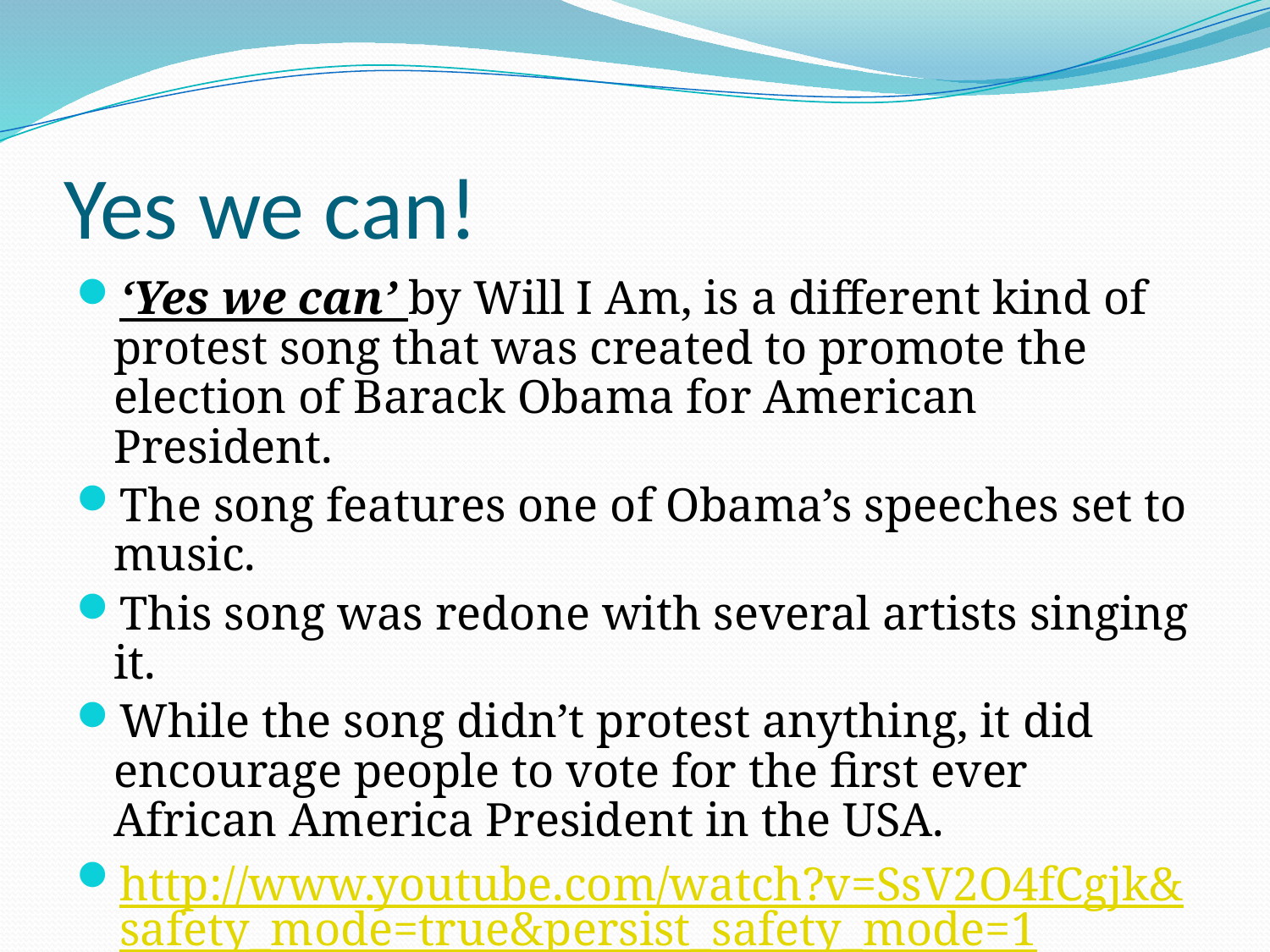

# Yes we can!
‘Yes we can’ by Will I Am, is a different kind of protest song that was created to promote the election of Barack Obama for American President.
The song features one of Obama’s speeches set to music.
This song was redone with several artists singing it.
While the song didn’t protest anything, it did encourage people to vote for the first ever African America President in the USA.
http://www.youtube.com/watch?v=SsV2O4fCgjk&safety_mode=true&persist_safety_mode=1